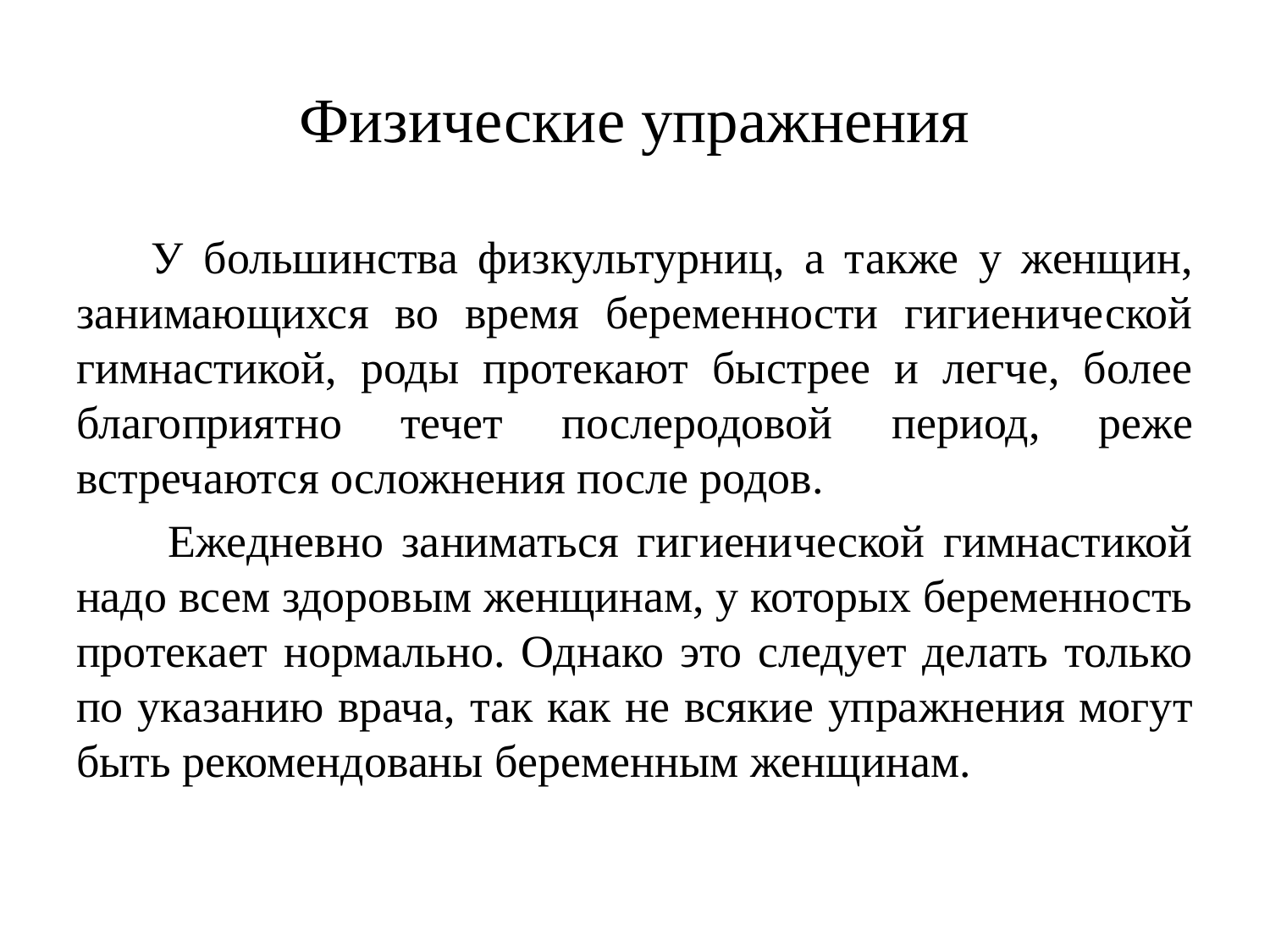

# Физические упражнения
    У большинства физкультурниц, а также у женщин, занимающихся во время беременности гигиенической гим­настикой, роды протекают быстрее и легче, более благо­приятно течет послеродовой период, реже встречаются осложнения после родов.
     Ежедневно заниматься гигиенической гимнастикой надо всем здоровым женщинам, у которых беременность про­текает нормально. Однако это следует делать только по указанию врача, так как не всякие упражнения могут быть рекомендованы беременным женщинам.